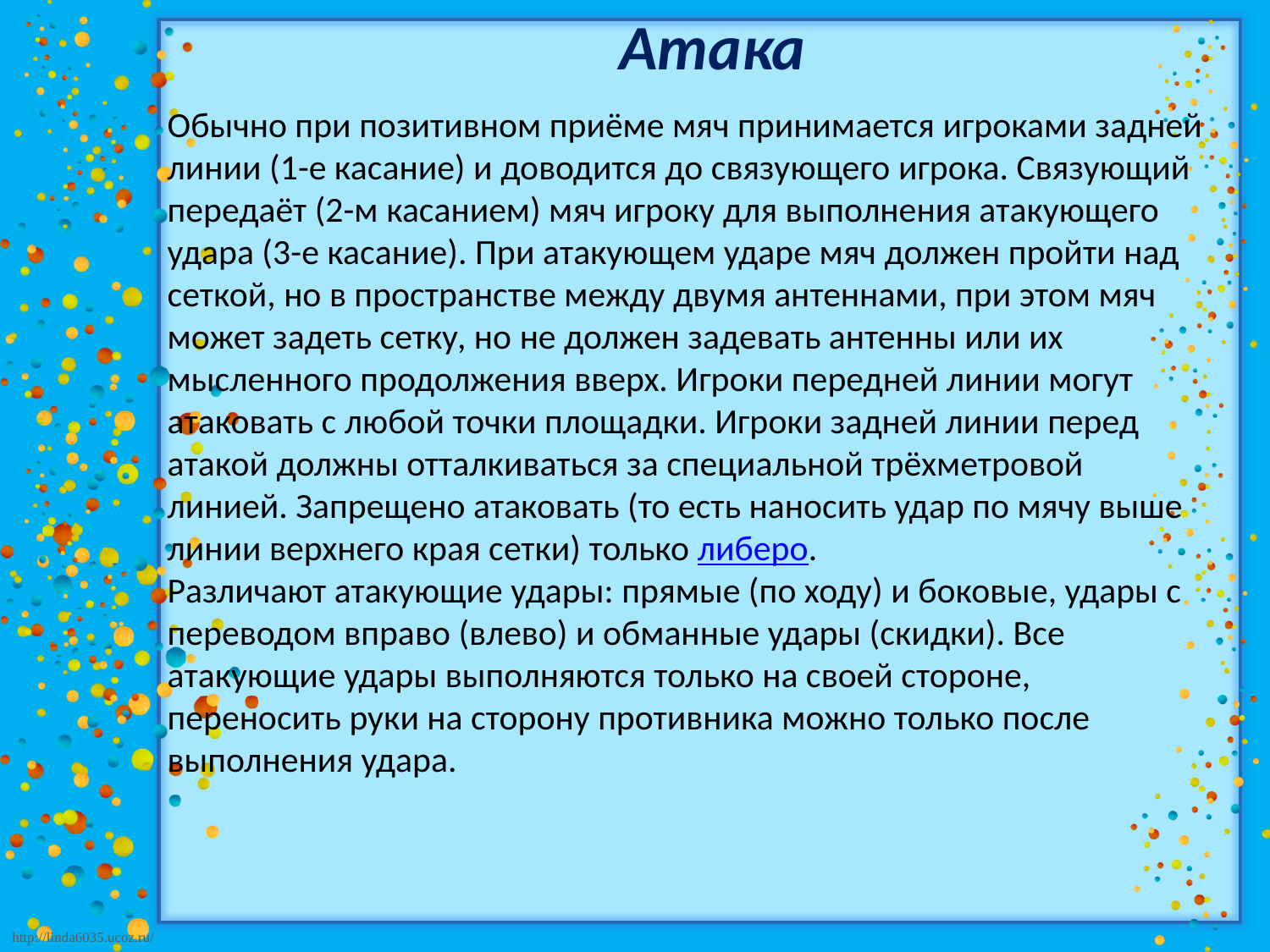

Атака
Обычно при позитивном приёме мяч принимается игроками задней линии (1-е касание) и доводится до связующего игрока. Связующий передаёт (2-м касанием) мяч игроку для выполнения атакующего удара (3-е касание). При атакующем ударе мяч должен пройти над сеткой, но в пространстве между двумя антеннами, при этом мяч может задеть сетку, но не должен задевать антенны или их мысленного продолжения вверх. Игроки передней линии могут атаковать с любой точки площадки. Игроки задней линии перед атакой должны отталкиваться за специальной трёхметровой линией. Запрещено атаковать (то есть наносить удар по мячу выше линии верхнего края сетки) только либеро.
Различают атакующие удары: прямые (по ходу) и боковые, удары с переводом вправо (влево) и обманные удары (скидки). Все атакующие удары выполняются только на своей стороне, переносить руки на сторону противника можно только после выполнения удара.